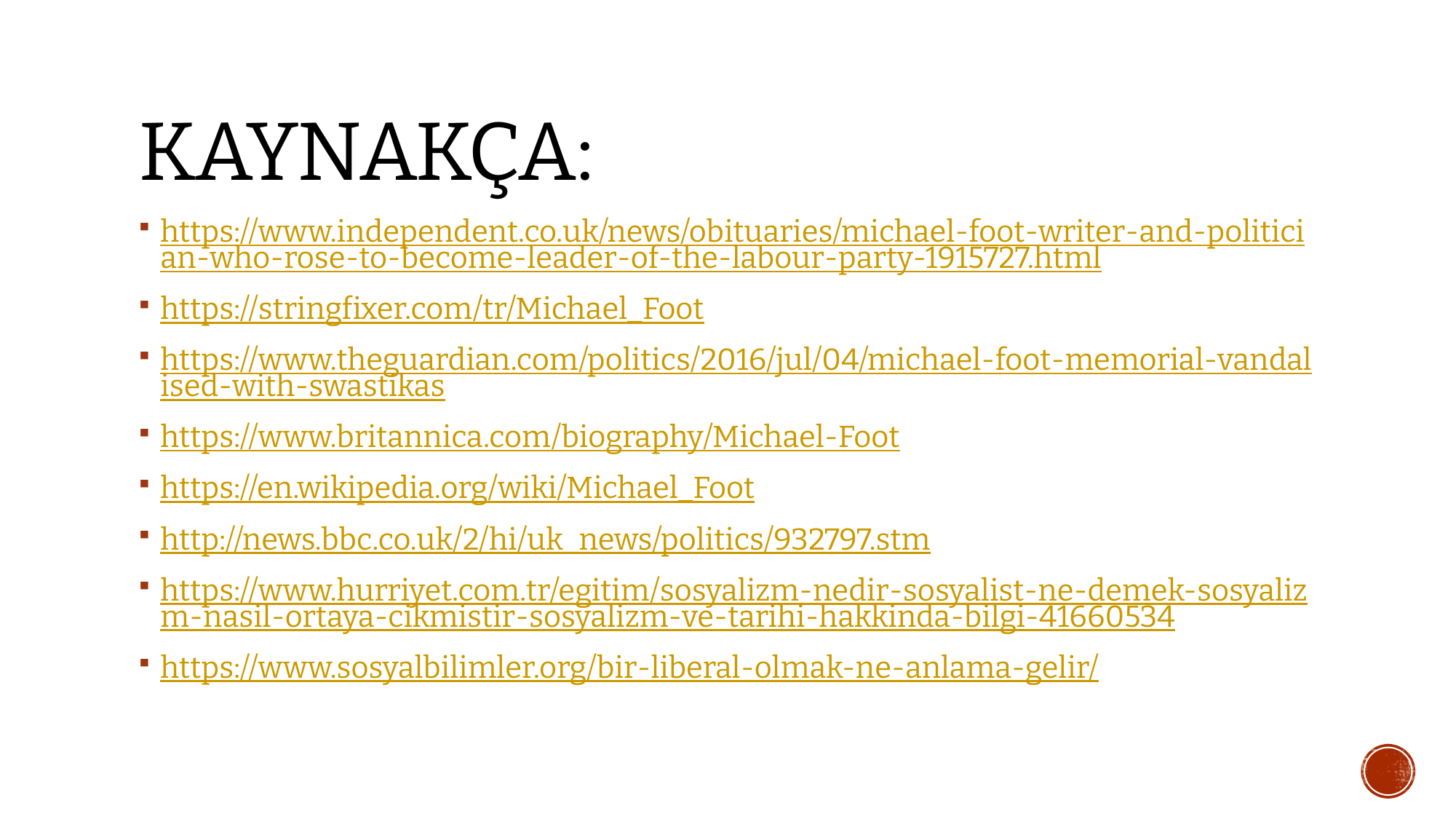

# KAYNAKÇA:
https://www.independent.co.uk/news/obituaries/michael-foot-writer-and-politician-who-rose-to-become-leader-of-the-labour-party-1915727.html
https://stringfixer.com/tr/Michael_Foot
https://www.theguardian.com/politics/2016/jul/04/michael-foot-memorial-vandalised-with-swastikas
https://www.britannica.com/biography/Michael-Foot
https://en.wikipedia.org/wiki/Michael_Foot
http://news.bbc.co.uk/2/hi/uk_news/politics/932797.stm
https://www.hurriyet.com.tr/egitim/sosyalizm-nedir-sosyalist-ne-demek-sosyalizm-nasil-ortaya-cikmistir-sosyalizm-ve-tarihi-hakkinda-bilgi-41660534
https://www.sosyalbilimler.org/bir-liberal-olmak-ne-anlama-gelir/